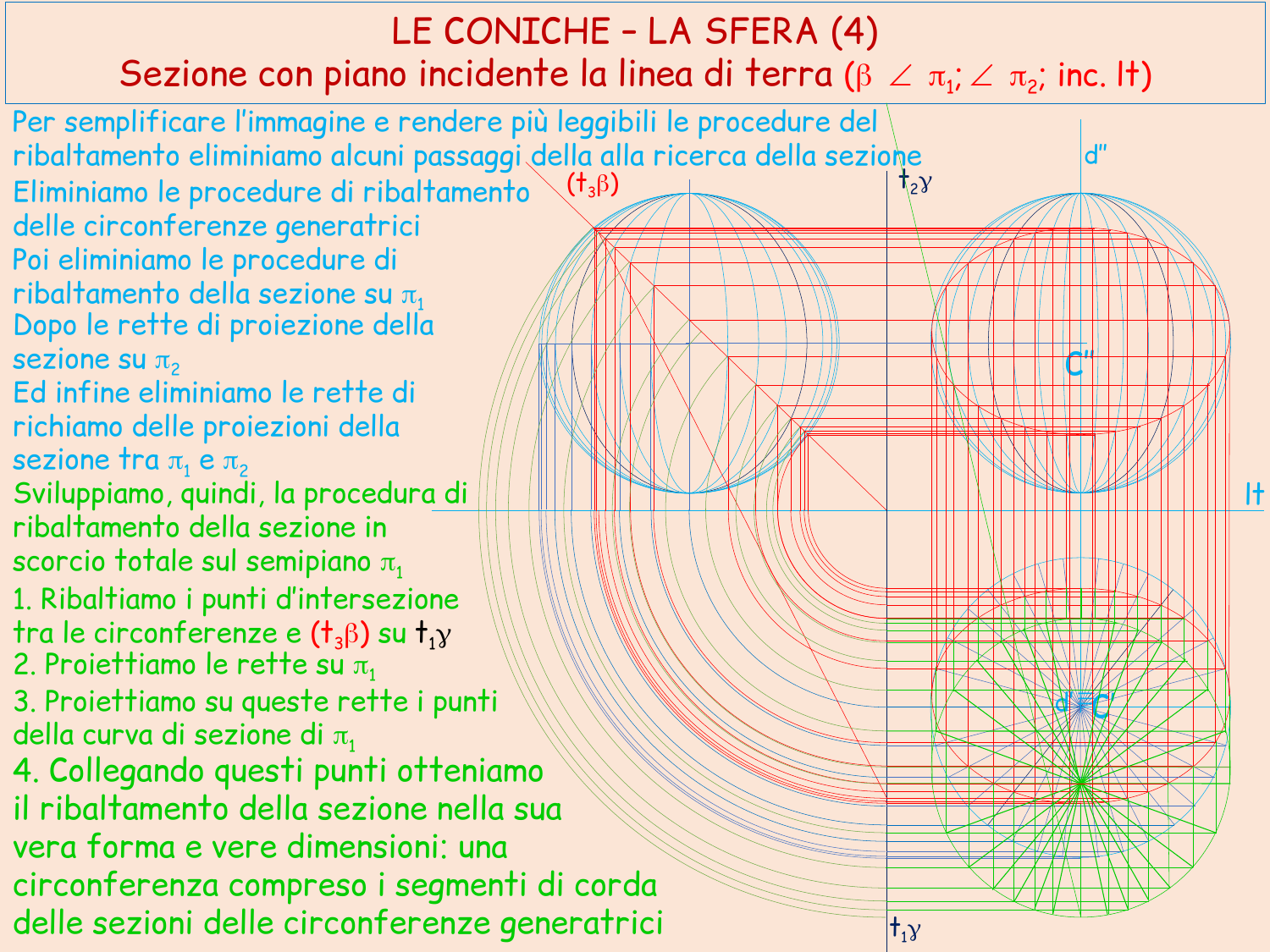

LE CONICHE – LA SFERA (4)
Sezione con piano incidente la linea di terra (β ∠ π1; ∠ π2; inc. lt)
Per semplificare l’immagine e rendere più leggibili le procedure del ribaltamento eliminiamo alcuni passaggi della alla ricerca della sezione

d’’

t2γ
(t3β)

Eliminiamo le procedure di ribaltamento delle circonferenze generatrici

Poi eliminiamo le procedure di ribaltamento della sezione su π1

Dopo le rette di proiezione della sezione su π2

C’’

Ed infine eliminiamo le rette di richiamo delle proiezioni della sezione tra π1 e π2

Sviluppiamo, quindi, la procedura di  ribaltamento della sezione in
scorcio totale sul semipiano π1
lt

1. Ribaltiamo i punti d’intersezione tra le circonferenze e (t3β) su t1γ

2. Proiettiamo le rette su π1
≡
3. Proiettiamo su queste rette i punti della curva di sezione di π1
C’
d’
4. Collegando questi punti otteniamo
il ribaltamento della sezione nella sua
vera forma e vere dimensioni: una circonferenza compreso i segmenti di corda delle sezioni delle circonferenze generatrici
t1γ